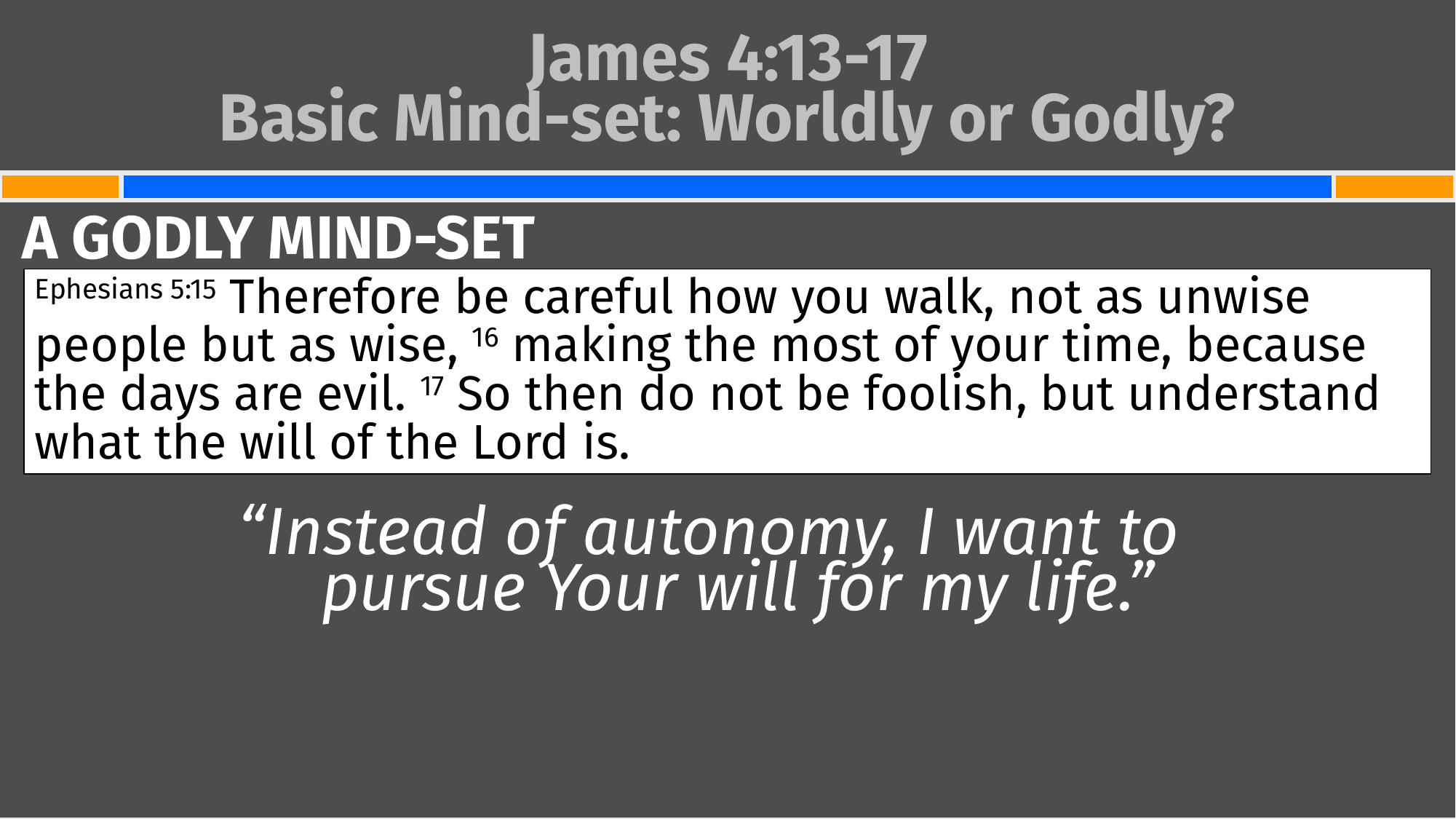

# James 4:13-17 Basic Mind-set: Worldly or Godly?

A GODLY MIND-SET

“Instead of autonomy, I want to
pursue Your will for my life.”
Ephesians 5:15 Therefore be careful how you walk, not as unwise people but as wise, 16 making the most of your time, because the days are evil. 17 So then do not be foolish, but understand what the will of the Lord is.